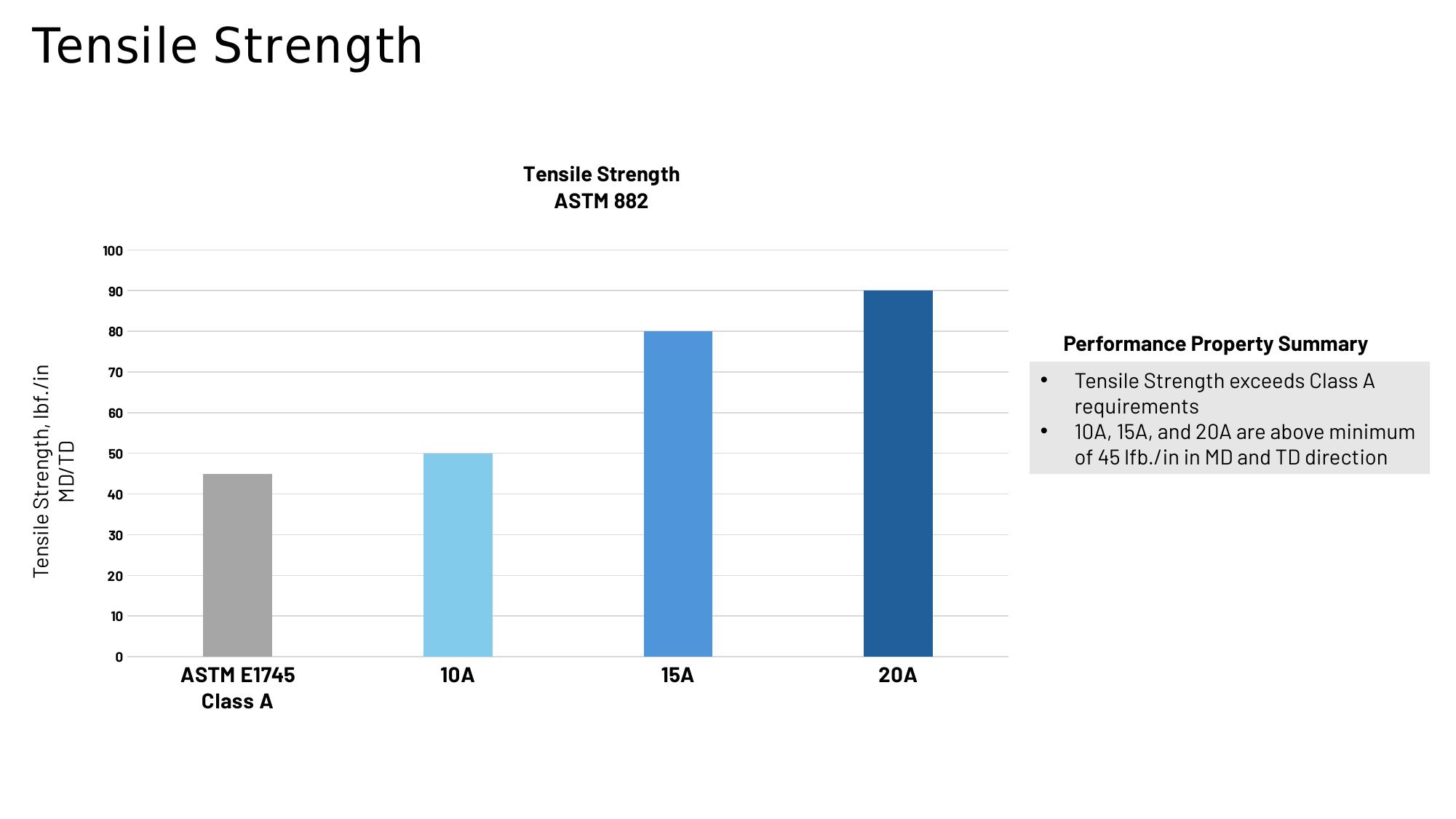

Tensile Strength

### Chart: Tensile Strength
ASTM 882

| Category | Tensile |
|---|---|
| ASTM E1745
Class A | 45.0 |
| 10A | 50.0 |
| 15A | 80.0 |
| 20A | 90.0 |
Performance Property Summary
Tensile Strength exceeds Class A requirements
10A, 15A, and 20A are above minimum of 45 lfb./in in MD and TD direction
Tensile Strength, lbf./in
MD/TD